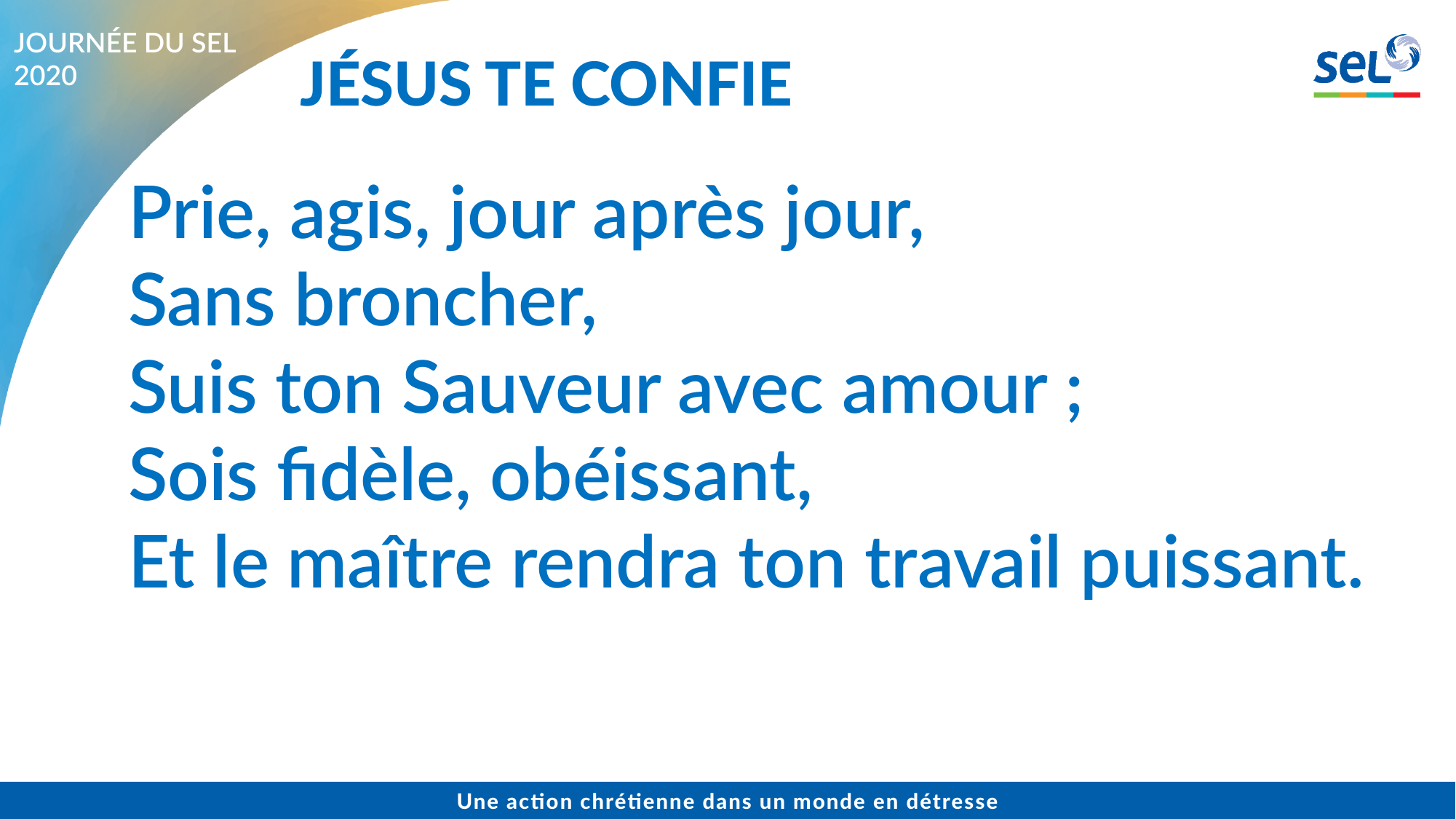

# Jésus te confie
Prie, agis, jour après jour,
Sans broncher,
Suis ton Sauveur avec amour ;
Sois fidèle, obéissant,
Et le maître rendra ton travail puissant.